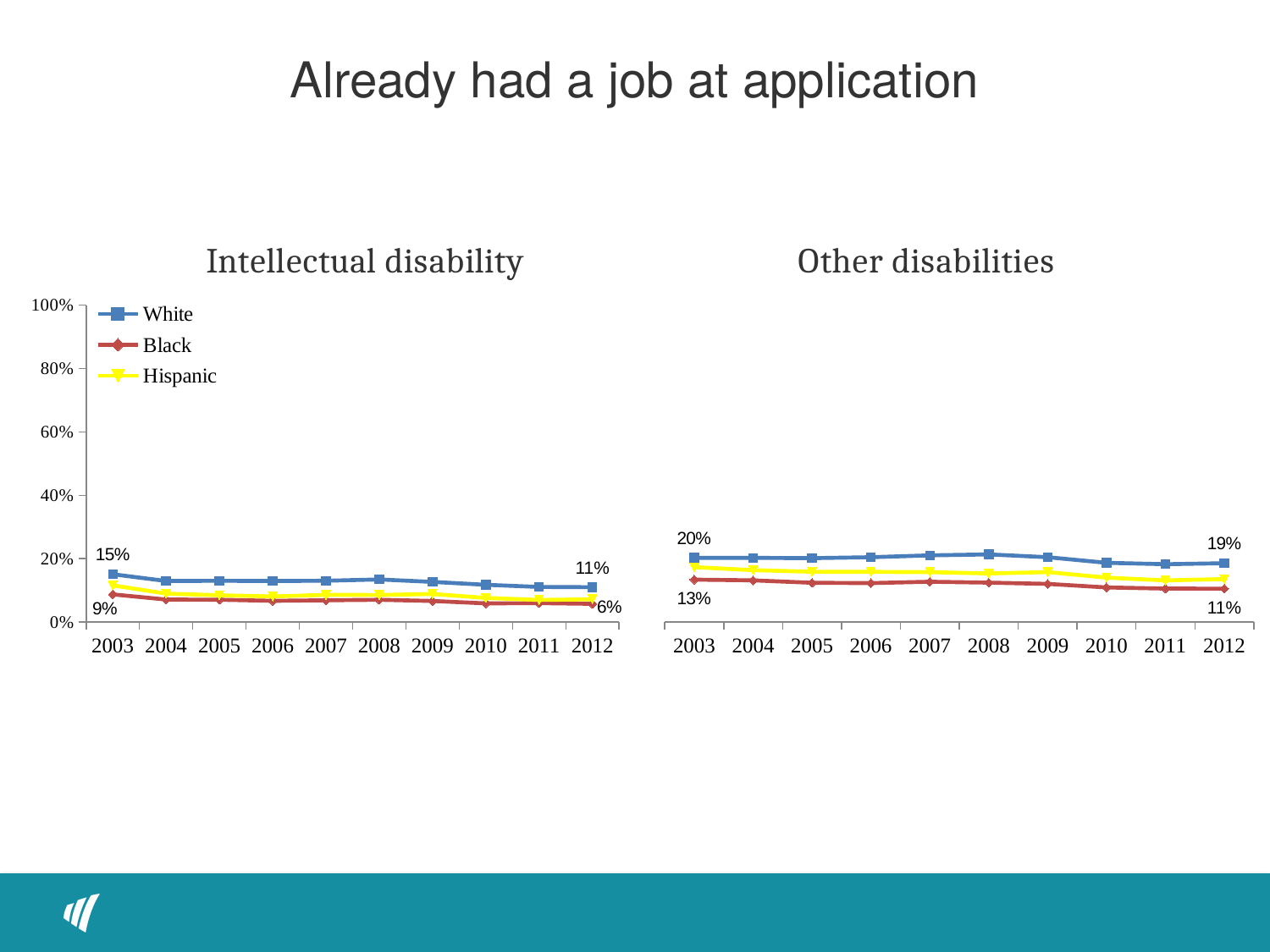

Already had a job at application
| Intellectual disability | Other disabilities |
| --- | --- |

### Chart

| Category | White | Black | Hispanic |
|---|---|---|---|
| 2003 | 0.1509800668388991 | 0.08738244514106581 | 0.11573871109162602 |
| 2004 | 0.1296108995716331 | 0.07121891787118571 | 0.08991399530883502 |
| 2005 | 0.13026854258147422 | 0.07053848322526082 | 0.08449168710820393 |
| 2006 | 0.12959661580299212 | 0.06701312910284472 | 0.08099263703299701 |
| 2007 | 0.1304997456765001 | 0.06881981825548418 | 0.08586863804378735 |
| 2008 | 0.1344875212796709 | 0.07042253521126762 | 0.08556962025316463 |
| 2009 | 0.12686830231246518 | 0.06653511746932231 | 0.08864344378363105 |
| 2010 | 0.11768120148008411 | 0.05910898035547243 | 0.07621308016877641 |
| 2011 | 0.11096029860875498 | 0.0598055402678408 | 0.06986666666666674 |
| 2012 | 0.11009566772964202 | 0.057676886065017585 | 0.07202295552367291 |

### Chart

| Category | White | Black | Hispanic |
|---|---|---|---|
| 2003 | 0.20280984058172222 | 0.133828242261977 | 0.17334133893725612 |
| 2004 | 0.20256925205772322 | 0.1316549835431271 | 0.1638411188356301 |
| 2005 | 0.20172453257517411 | 0.12402483243599607 | 0.15876844494892225 |
| 2006 | 0.20472750754629218 | 0.12309994558316706 | 0.158504278513656 |
| 2007 | 0.2104682535292643 | 0.127311214394183 | 0.1574729996516081 |
| 2008 | 0.21343508408625125 | 0.12440735322629005 | 0.1534723967496021 |
| 2009 | 0.204672900115901 | 0.12056009709777595 | 0.15774192793088104 |
| 2010 | 0.18701320147151912 | 0.109338998284174 | 0.1402016383112791 |
| 2011 | 0.1826153684498771 | 0.10572664756934111 | 0.131507077782642 |
| 2012 | 0.18580929241872618 | 0.105489202970466 | 0.135628450795713 |